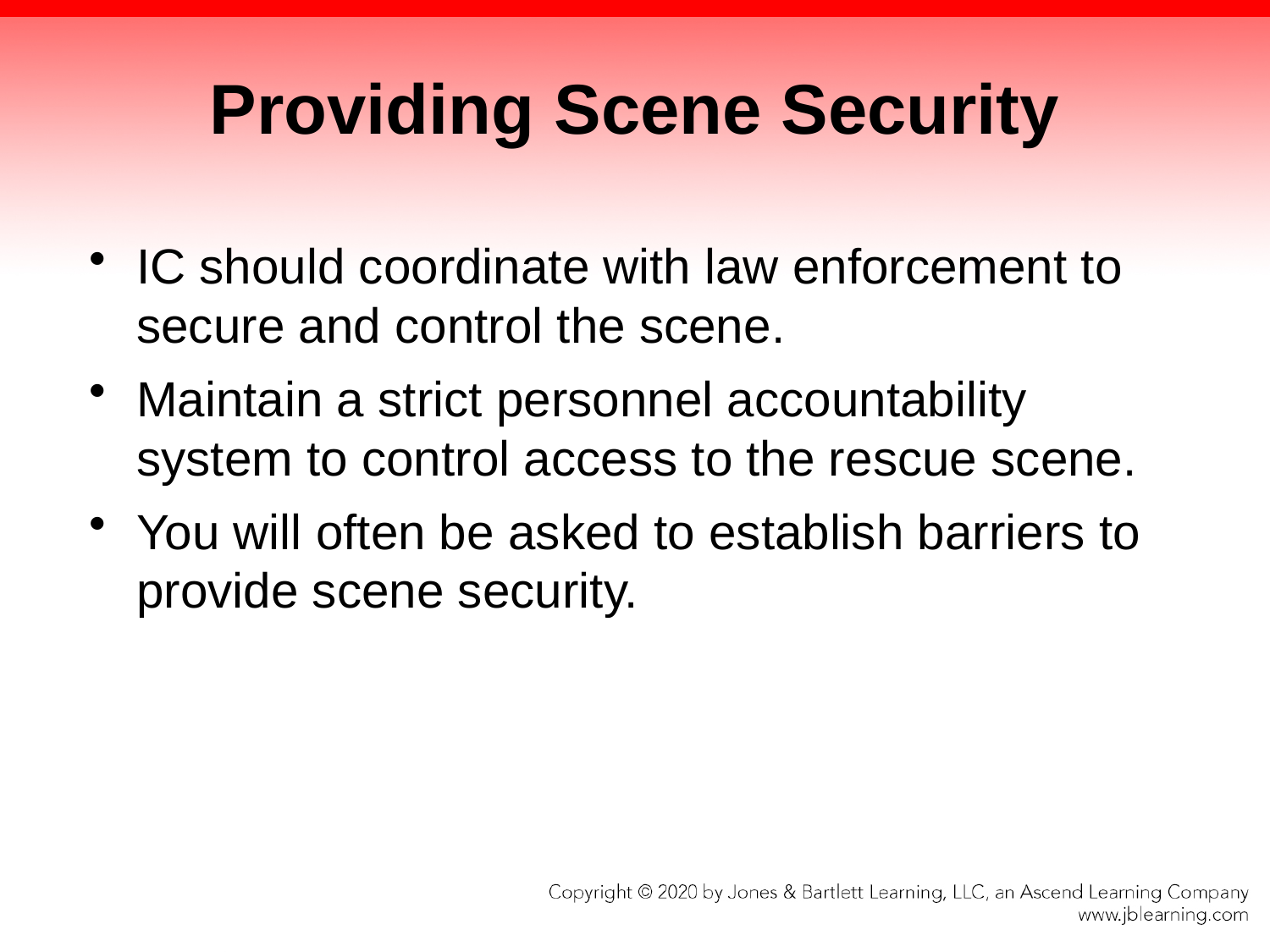

# Providing Scene Security
IC should coordinate with law enforcement to secure and control the scene.
Maintain a strict personnel accountability system to control access to the rescue scene.
You will often be asked to establish barriers to provide scene security.